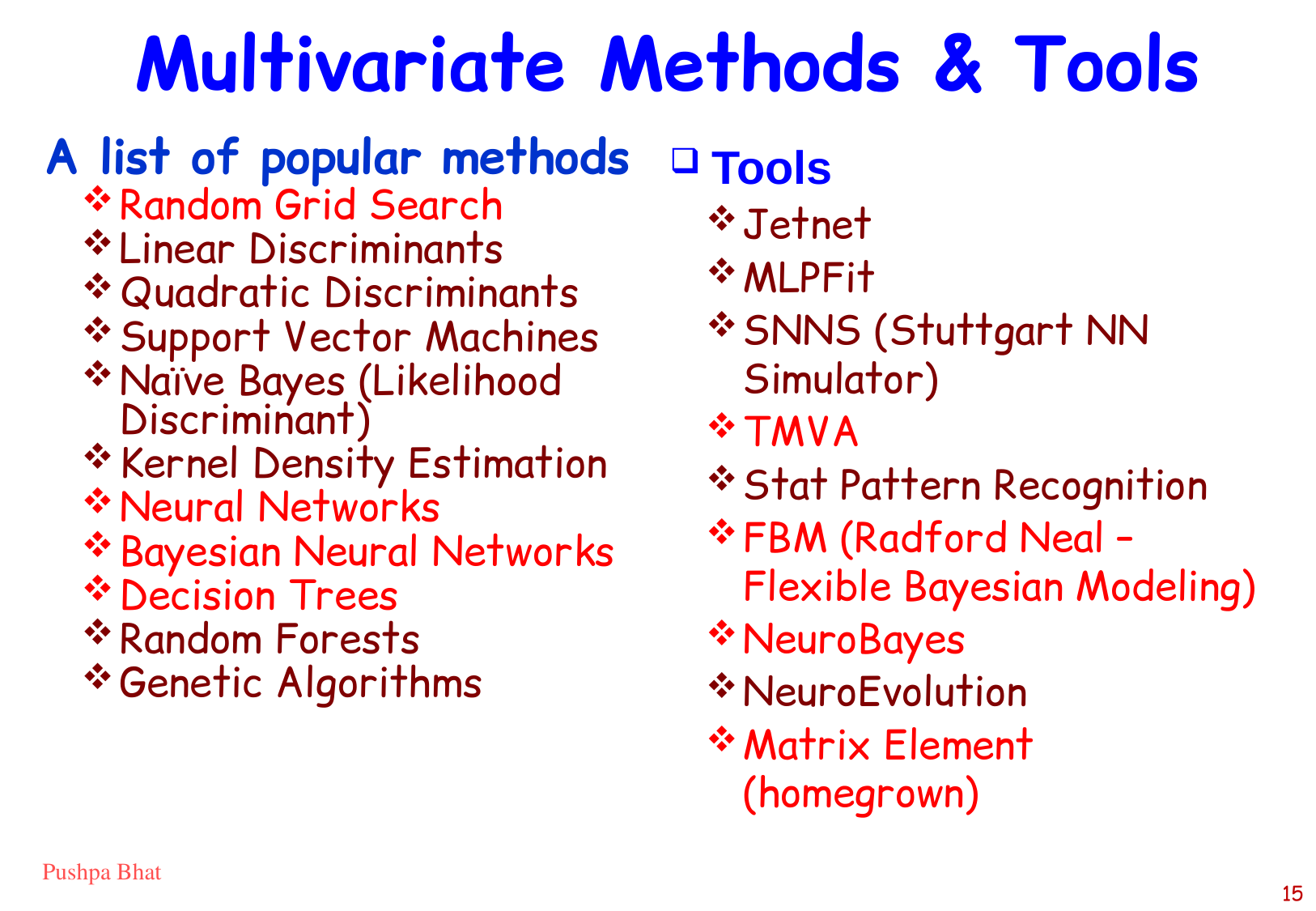

# Multivariate Methods & Tools
A list of popular methods
Random Grid Search
Linear Discriminants
Quadratic Discriminants
Support Vector Machines
Naïve Bayes (Likelihood Discriminant)
Kernel Density Estimation
Neural Networks
Bayesian Neural Networks
Decision Trees
Random Forests
Genetic Algorithms

Tools
Jetnet
MLPFit
SNNS (Stuttgart NN Simulator)
TMVA
Stat Pattern Recognition
FBM (Radford Neal – Flexible Bayesian Modeling)
NeuroBayes
NeuroEvolution
Matrix Element (homegrown)

Pushpa Bhat
15